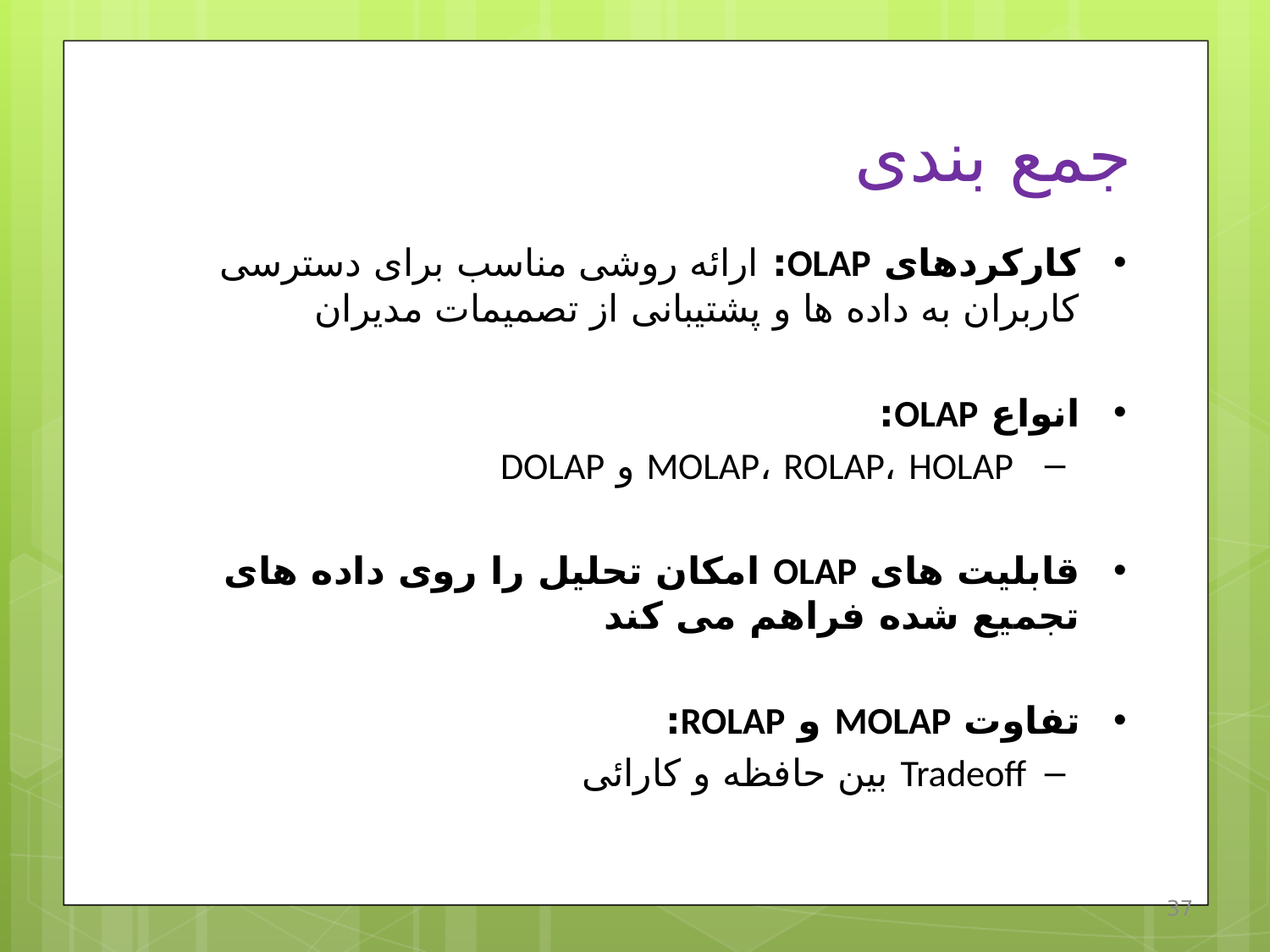

# جمع بندی
کارکردهای OLAP: ارائه روشی مناسب برای دسترسی کاربران به داده ها و پشتیبانی از تصمیمات مدیران

انواع OLAP:
 MOLAP، ROLAP، HOLAP و DOLAP

قابلیت های OLAP امکان تحلیل را روی داده های تجمیع شده فراهم می کند

تفاوت MOLAP و ROLAP:
Tradeoff بین حافظه و کارائی
37